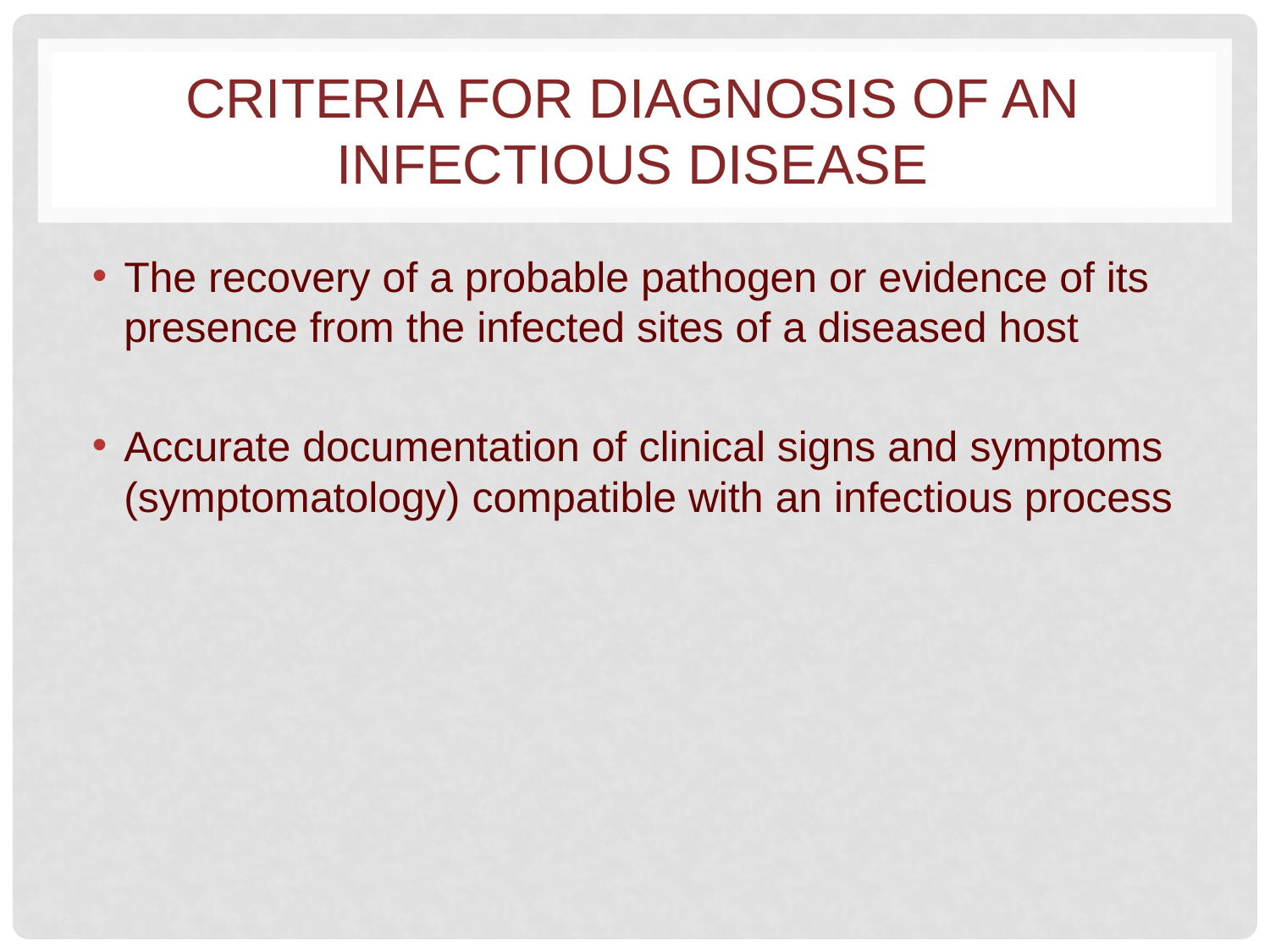

# CRITERIA FOR DIAGNOSIS OF AN INFECTIOUS DISEASE
The recovery of a probable pathogen or evidence of its presence from the infected sites of a diseased host

Accurate documentation of clinical signs and symptoms (symptomatology) compatible with an infectious process